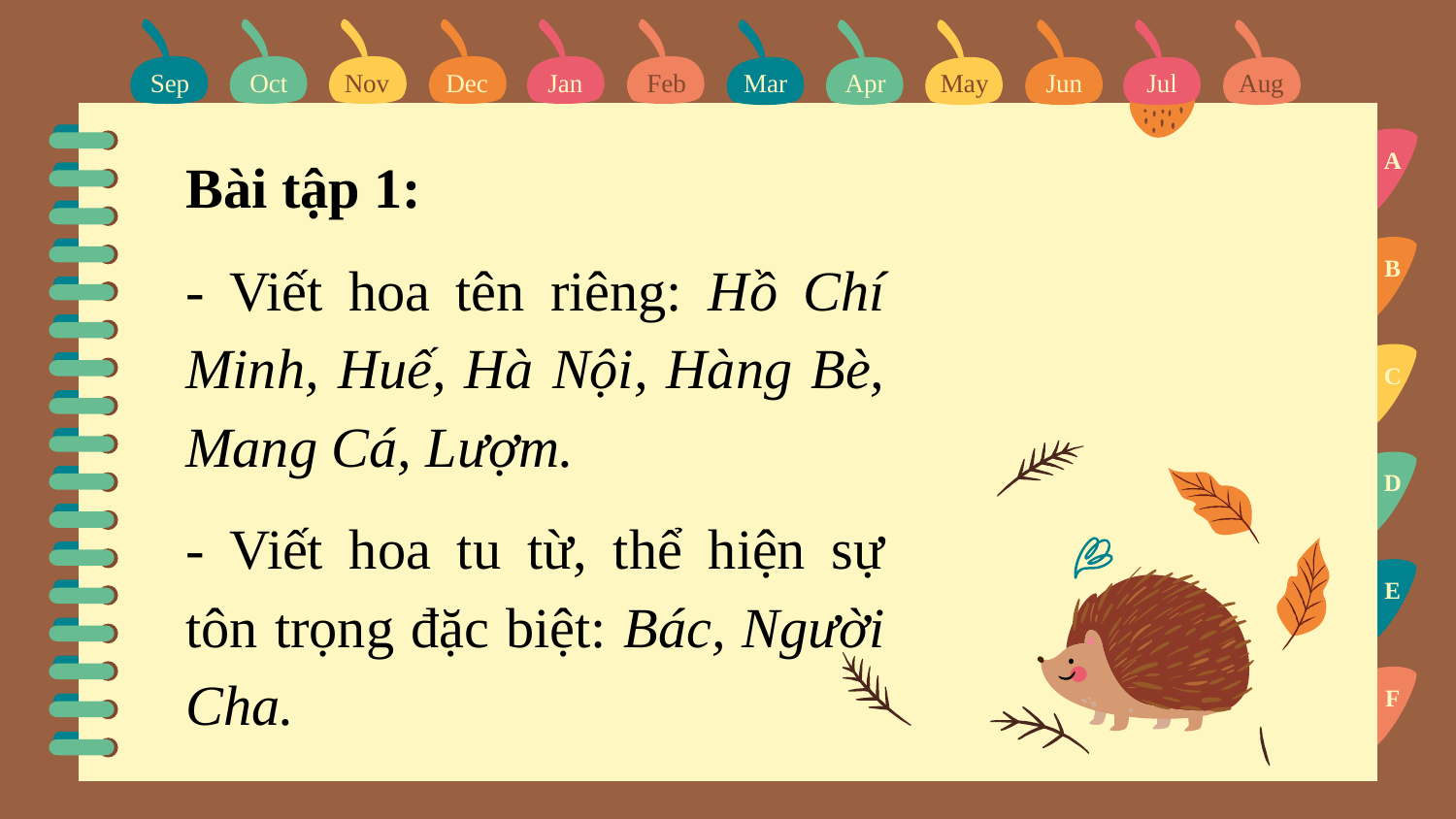

Sep
Oct
Nov
Dec
Jan
Feb
Mar
Apr
May
Jun
Jul
Aug

Sep

A
Bài tập 1:
- Viết hoa tên riêng: Hồ Chí Minh, Huế, Hà Nội, Hàng Bè, Mang Cá, Lượm.
- Viết hoa tu từ, thể hiện sự tôn trọng đặc biệt: Bác, Người Cha.
B
C

D

E

F